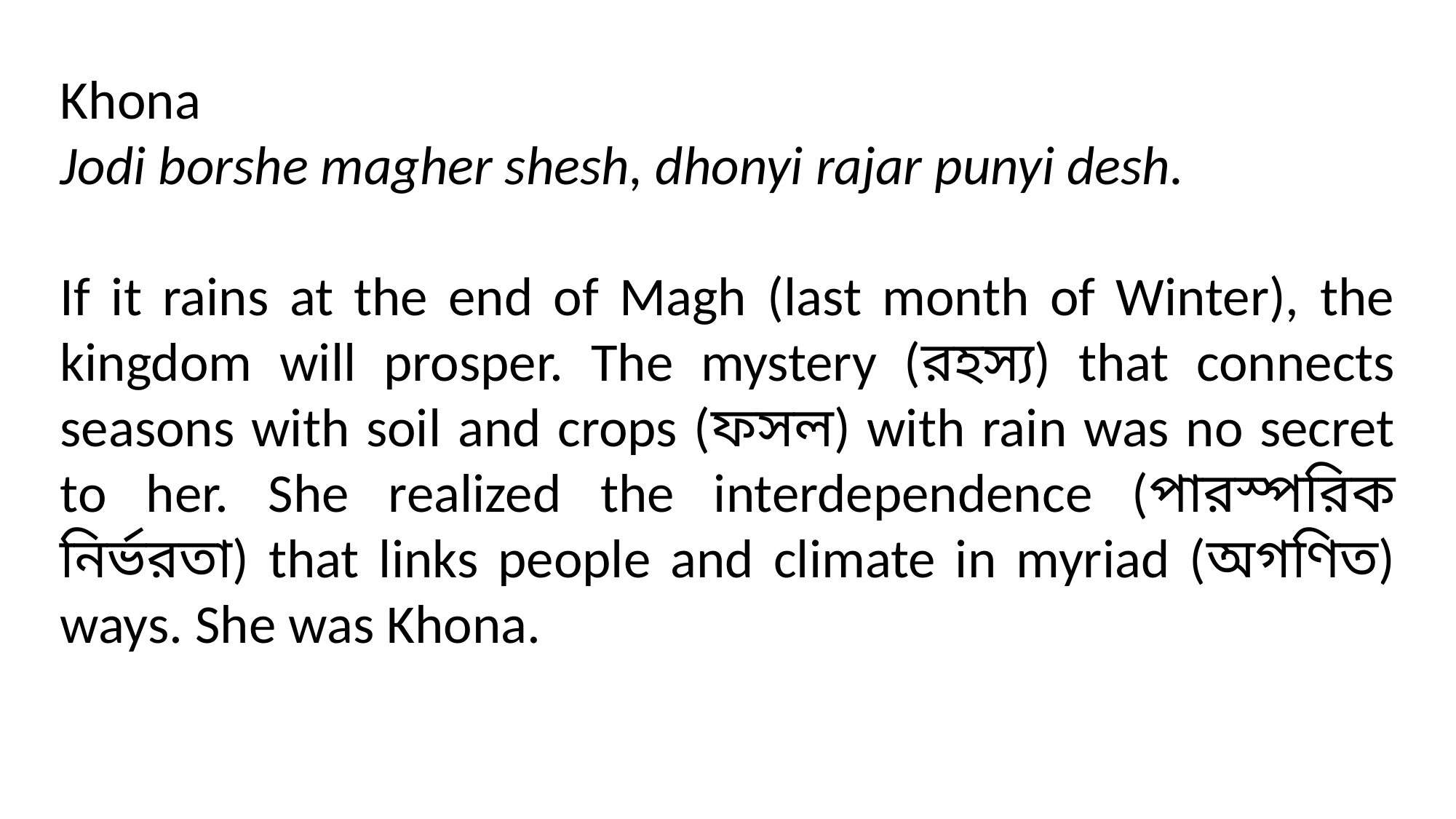

Khona
Jodi borshe magher shesh, dhonyi rajar punyi desh.

If it rains at the end of Magh (last month of Winter), the kingdom will prosper. The mystery (রহস্য) that connects seasons with soil and crops (ফসল) with rain was no secret to her. She realized the interdependence (পারস্পরিক নির্ভরতা) that links people and climate in myriad (অগণিত) ways. She was Khona.